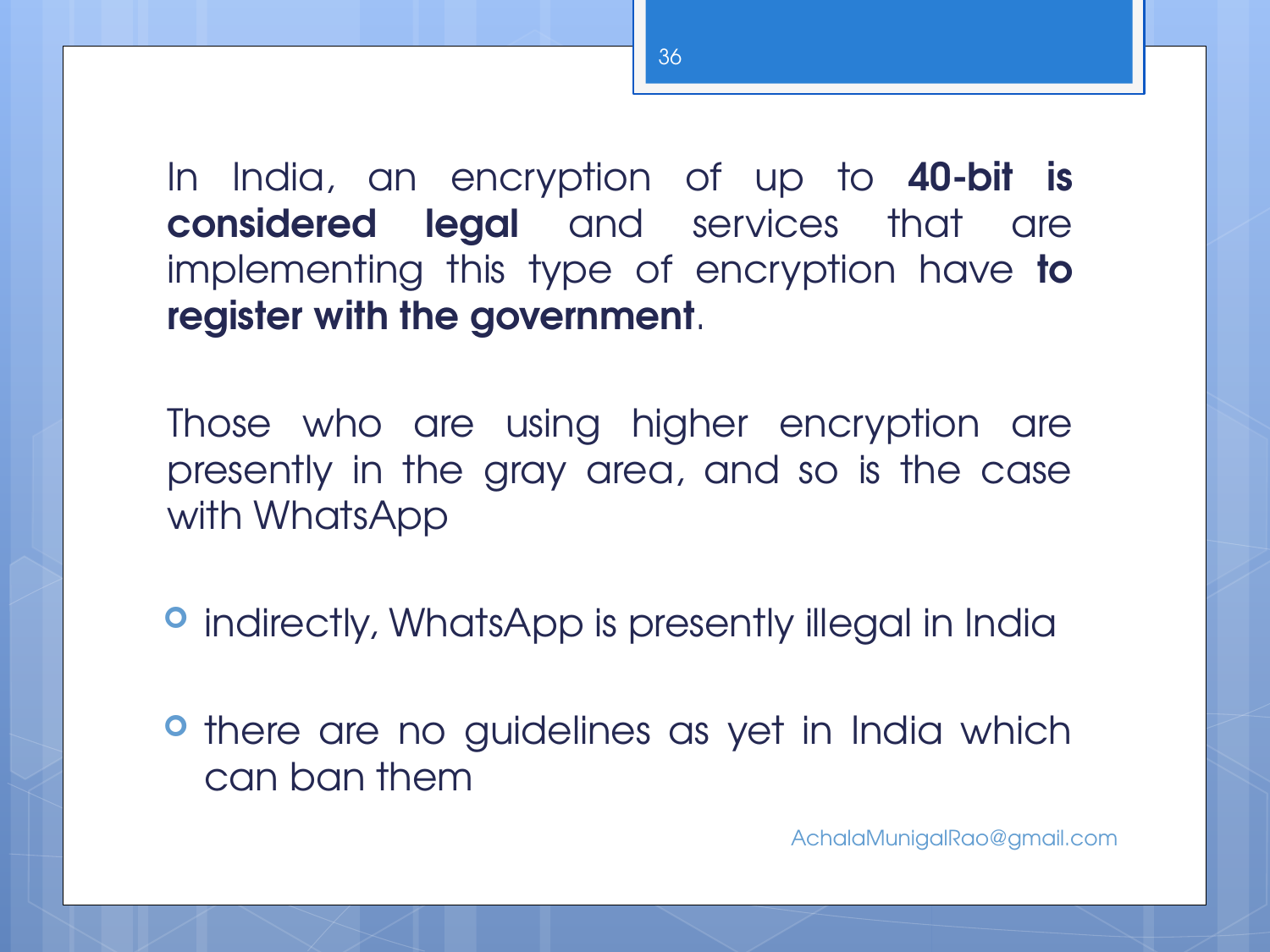

36
In India, an encryption of up to 40-bit is considered legal and services that are implementing this type of encryption have to register with the government.

Those who are using higher encryption are presently in the gray area, and so is the case with WhatsApp

indirectly, WhatsApp is presently illegal in India

there are no guidelines as yet in India which can ban them
AchalaMunigalRao@gmail.com